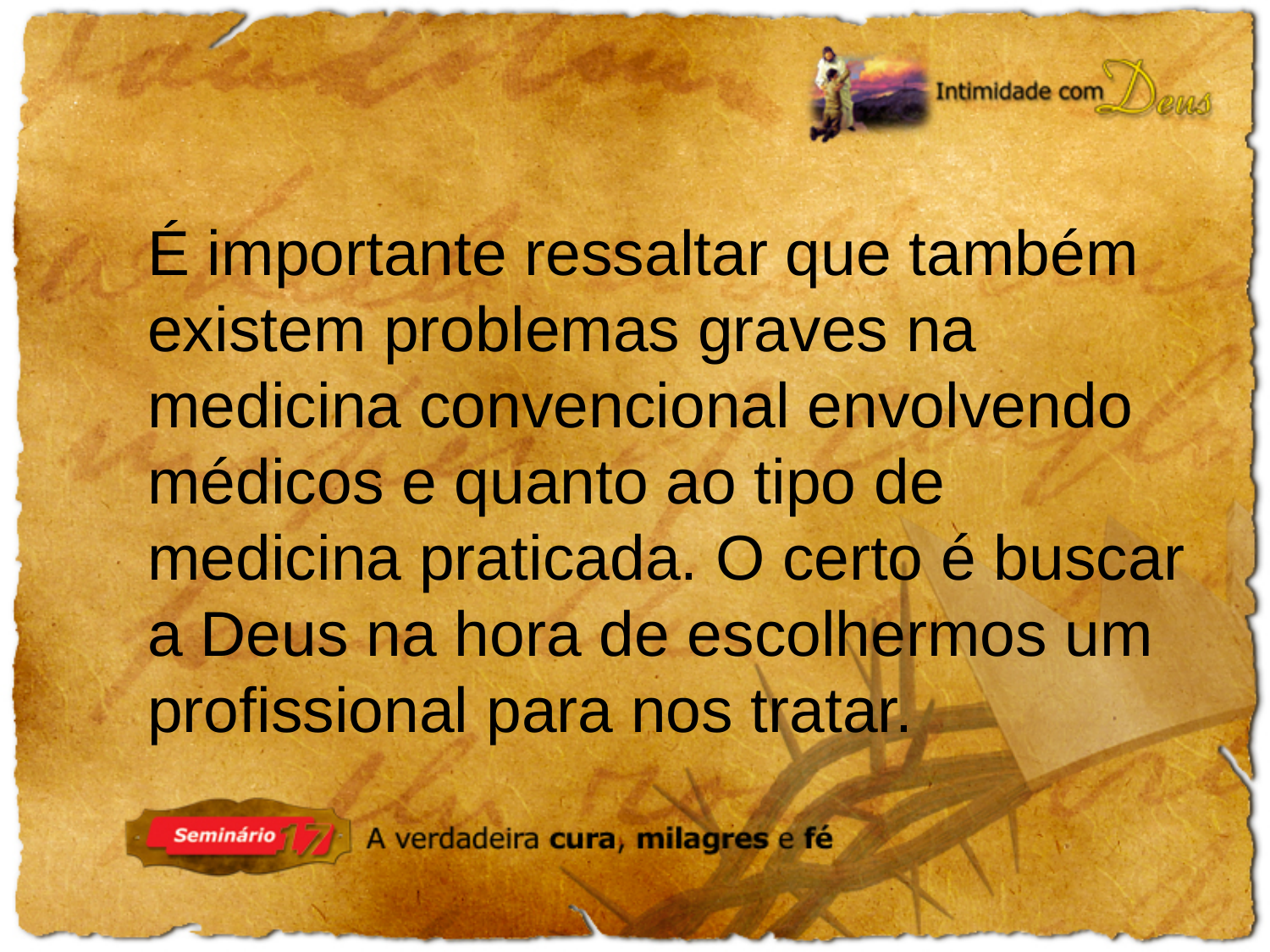

É importante ressaltar que também existem problemas graves na medicina convencional envolvendo médicos e quanto ao tipo de medicina praticada. O certo é buscar a Deus na hora de escolhermos um profissional para nos tratar.